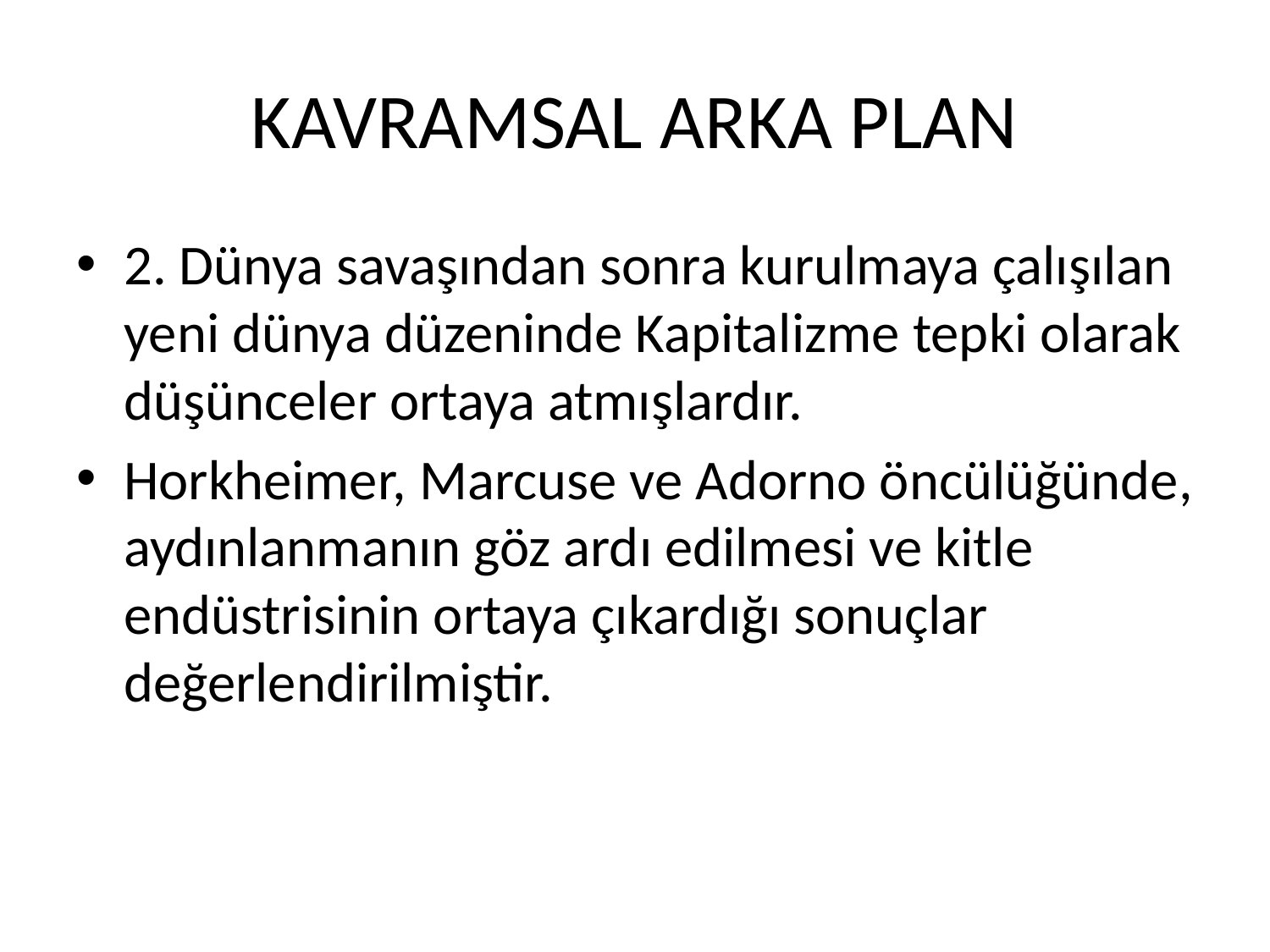

# KAVRAMSAL ARKA PLAN
2. Dünya savaşından sonra kurulmaya çalışılan yeni dünya düzeninde Kapitalizme tepki olarak düşünceler ortaya atmışlardır.
Horkheimer, Marcuse ve Adorno öncülüğünde, aydınlanmanın göz ardı edilmesi ve kitle endüstrisinin ortaya çıkardığı sonuçlar değerlendirilmiştir.